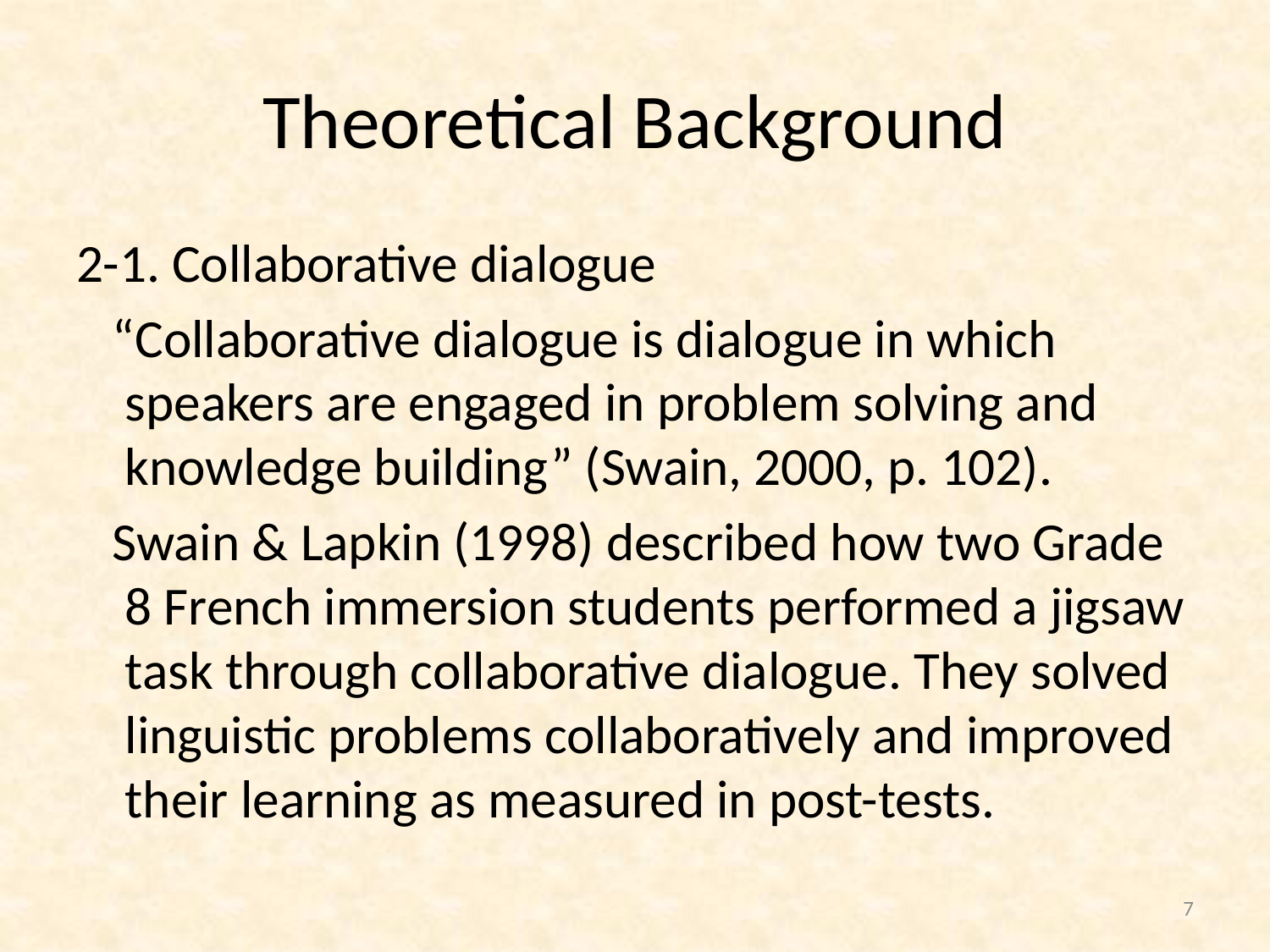

# Theoretical Background
2-1. Collaborative dialogue
   “Collaborative dialogue is dialogue in which speakers are engaged in problem solving and knowledge building” (Swain, 2000, p. 102).
   Swain & Lapkin (1998) described how two Grade 8 French immersion students performed a jigsaw task through collaborative dialogue. They solved linguistic problems collaboratively and improved their learning as measured in post-tests.
7